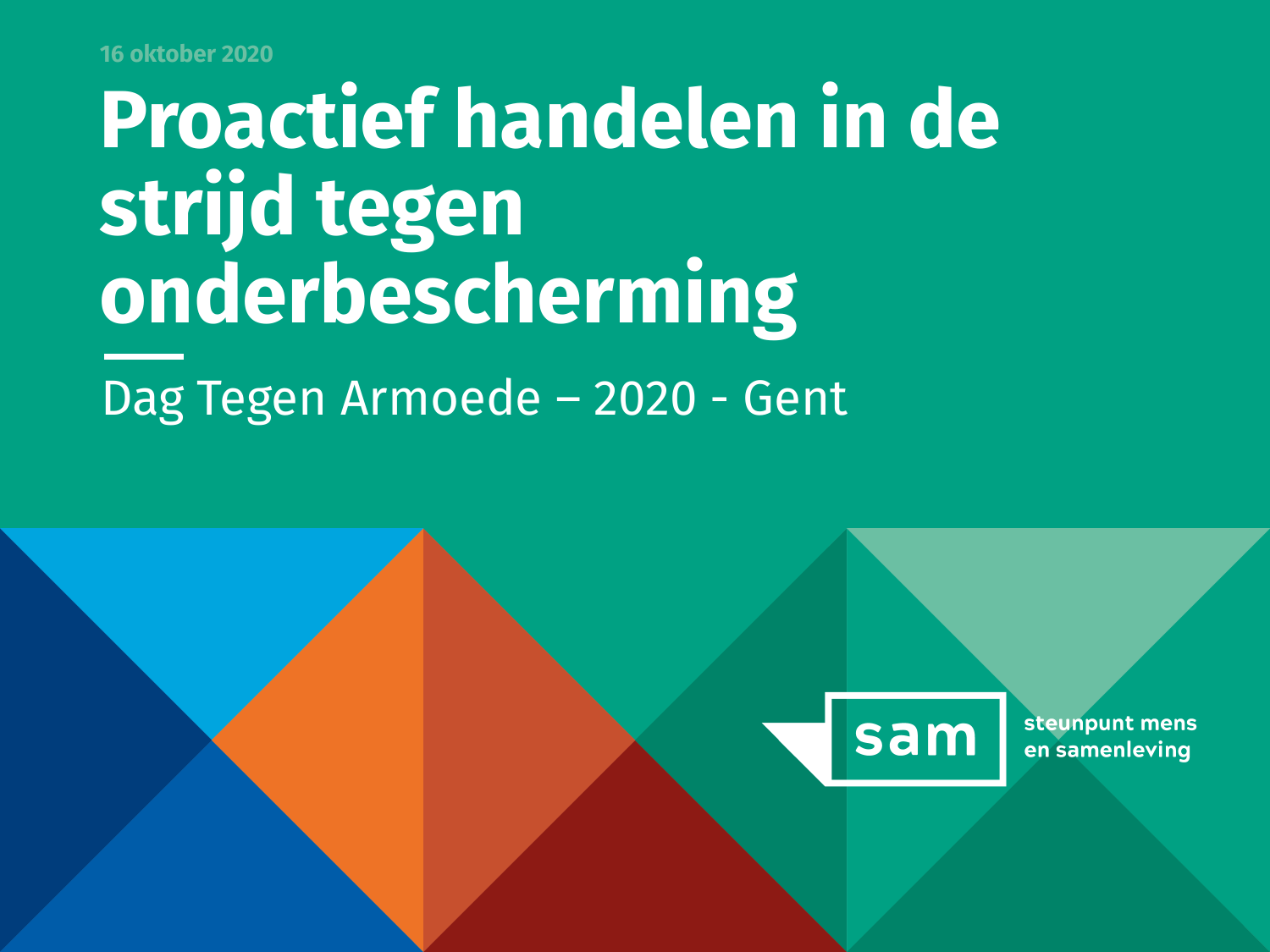

16 oktober 2020
# Proactief handelen in de strijd tegen onderbescherming
Dag Tegen Armoede – 2020 - Gent